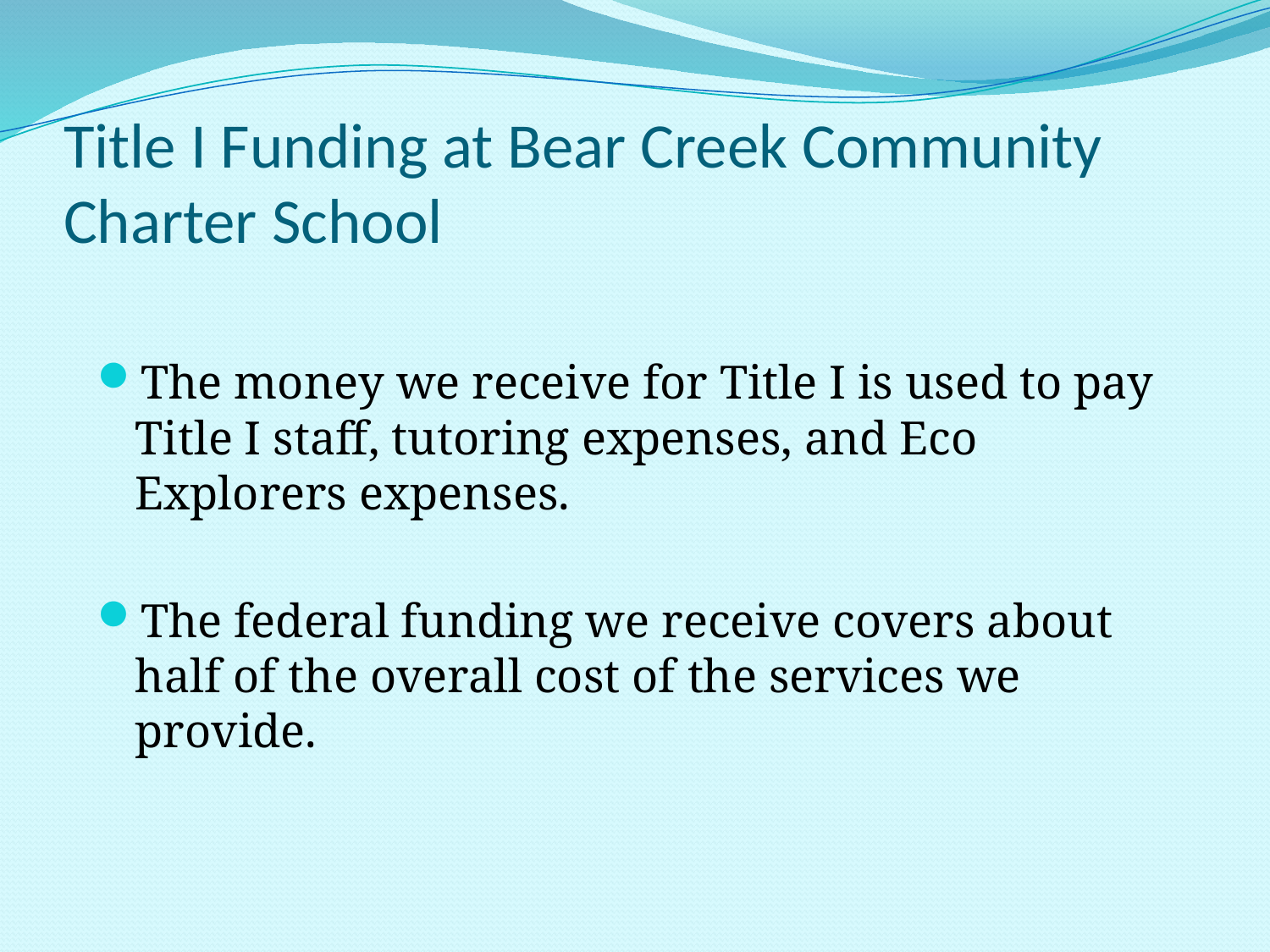

# Title I Funding at Bear Creek Community Charter School

The money we receive for Title I is used to pay Title I staff, tutoring expenses, and Eco Explorers expenses.

The federal funding we receive covers about half of the overall cost of the services we provide.